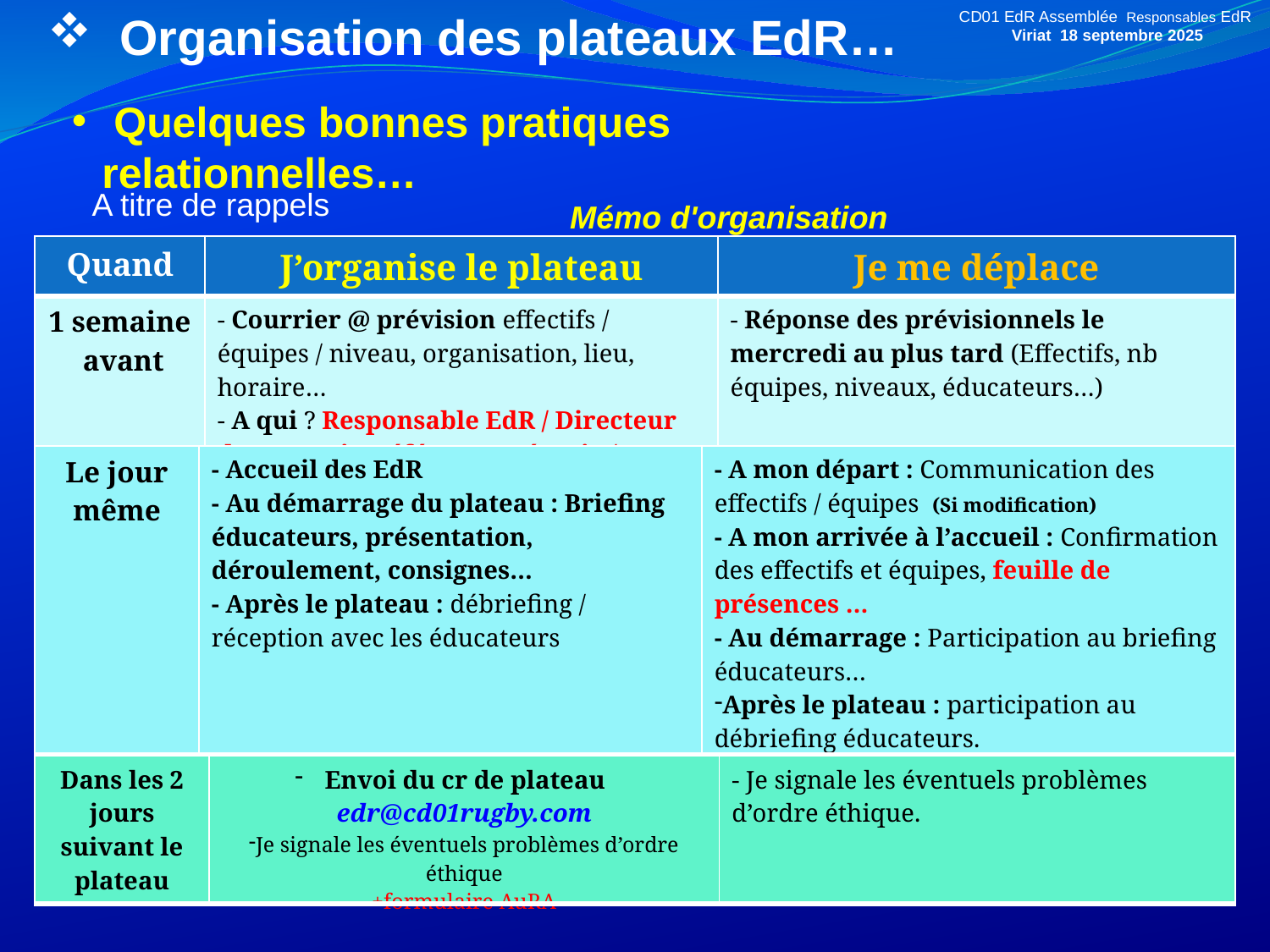

Organisation des plateaux EdR…
CD01 EdR Assemblée  Responsables EdR
Viriat  18 septembre 2025
 Quelques bonnes pratiques relationnelles…
                                                        Mémo d'organisation
A titre de rappels
| Quand | J’organise le plateau | Je me déplace |
| --- | --- | --- |
| 1 semaine avant | - Courrier @ prévision effectifs / équipes / niveau, organisation, lieu, horaire… - A qui ? Responsable EdR / Directeur de tournoi + référent catégorie /. | - Réponse des prévisionnels le mercredi au plus tard (Effectifs, nb équipes, niveaux, éducateurs…) |
| Le jour même | - Accueil des EdR - Au démarrage du plateau : Briefing éducateurs, présentation, déroulement, consignes… - Après le plateau : débriefing / réception avec les éducateurs | - A mon départ : Communication des effectifs / équipes (Si modification) - A mon arrivée à l’accueil : Confirmation des effectifs et équipes, feuille de présences … - Au démarrage : Participation au briefing éducateurs… Après le plateau : participation au débriefing éducateurs. - Je laisse mon vestiaire propre. |
| --- | --- | --- |
| Dans les 2 jours suivant le plateau | Envoi du cr de plateau edr@cd01rugby.com Je signale les éventuels problèmes d’ordre éthique +formulaire AuRA | - Je signale les éventuels problèmes d’ordre éthique. |
| --- | --- | --- |